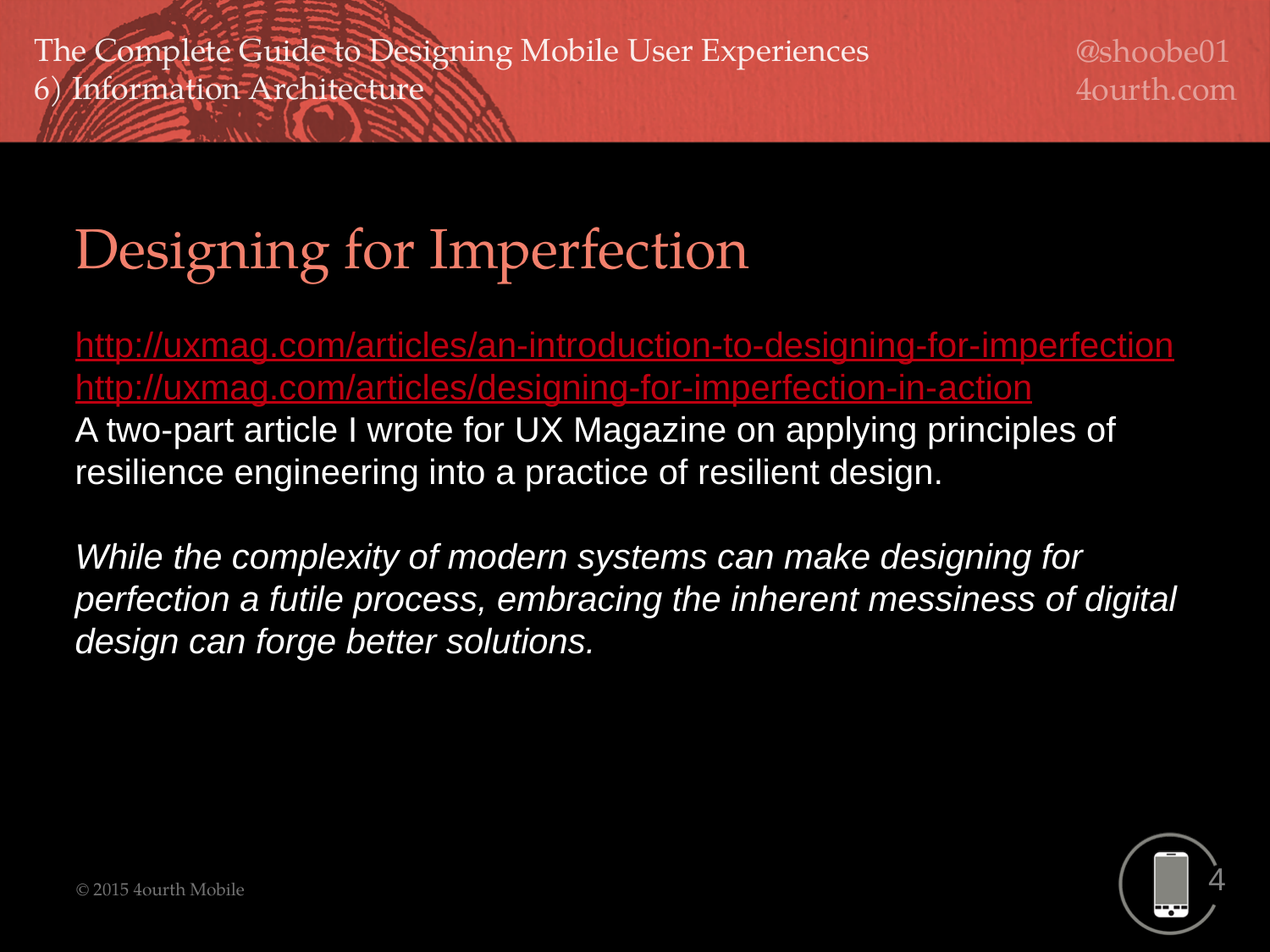

Designing for Imperfection

http://uxmag.com/articles/an-introduction-to-designing-for-imperfection
http://uxmag.com/articles/designing-for-imperfection-in-action
A two-part article I wrote for UX Magazine on applying principles of resilience engineering into a practice of resilient design.

While the complexity of modern systems can make designing for perfection a futile process, embracing the inherent messiness of digital design can forge better solutions.